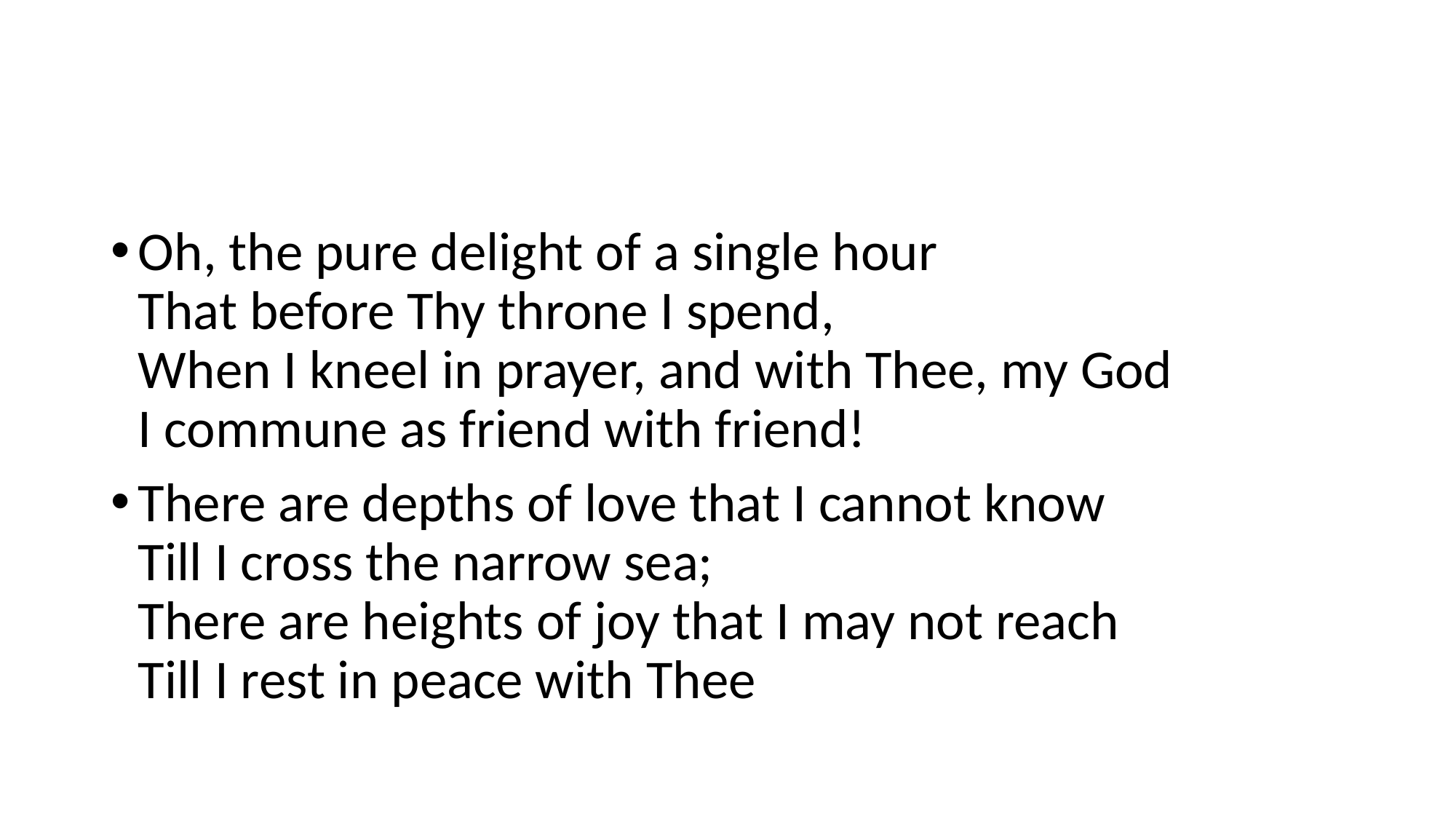

#
Oh, the pure delight of a single hour
That before Thy throne I spend,
When I kneel in prayer, and with Thee, my God
I commune as friend with friend!
There are depths of love that I cannot know
Till I cross the narrow sea;
There are heights of joy that I may not reach
Till I rest in peace with Thee